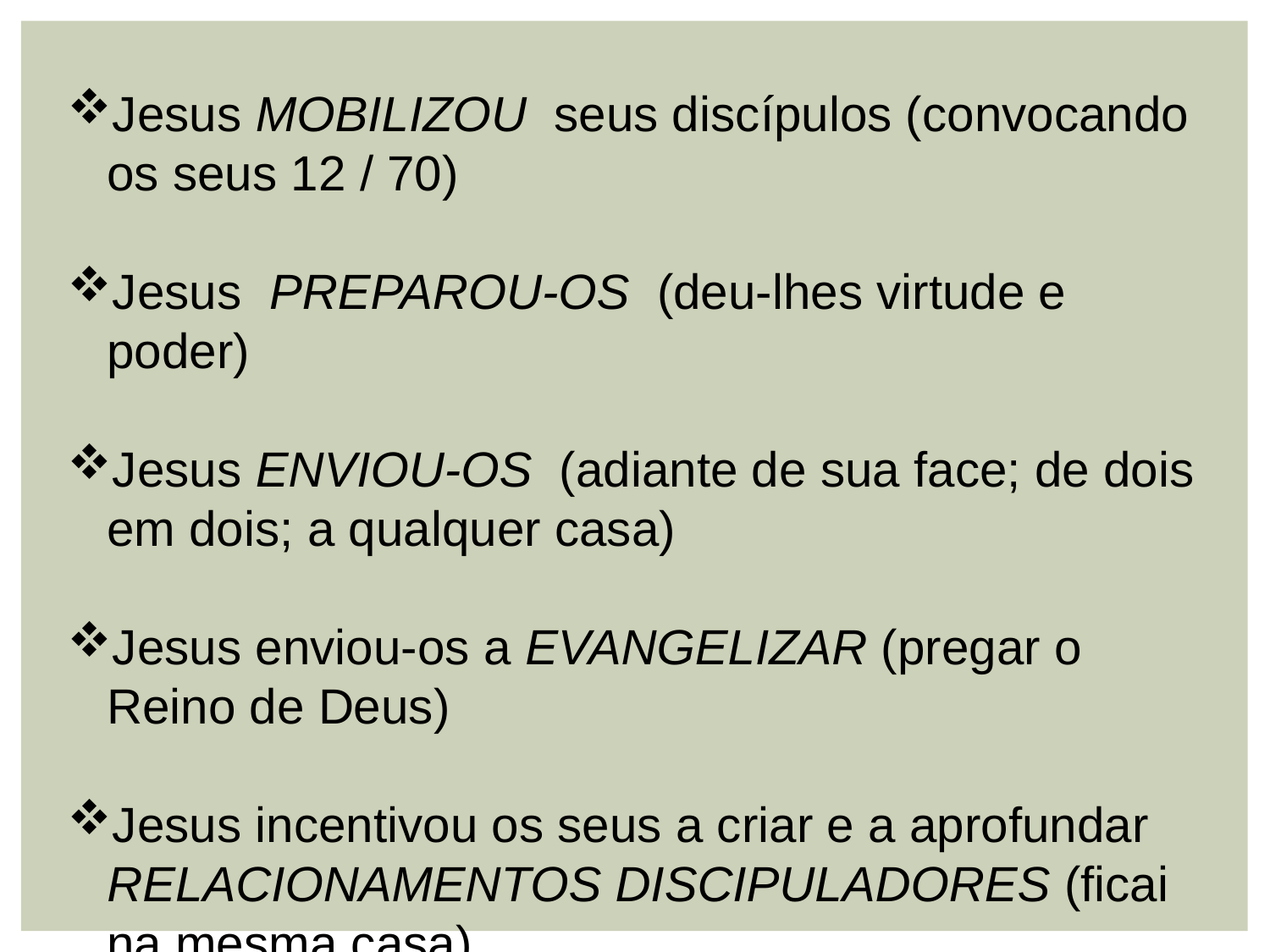

Jesus MOBILIZOU  seus discípulos (convocando os seus 12 / 70)

Jesus  PREPAROU-OS  (deu-lhes virtude e poder)

Jesus ENVIOU-OS  (adiante de sua face; de dois em dois; a qualquer casa)

Jesus enviou-os a EVANGELIZAR (pregar o Reino de Deus)

Jesus incentivou os seus a criar e a aprofundar RELACIONAMENTOS DISCIPULADORES (ficai na mesma casa)